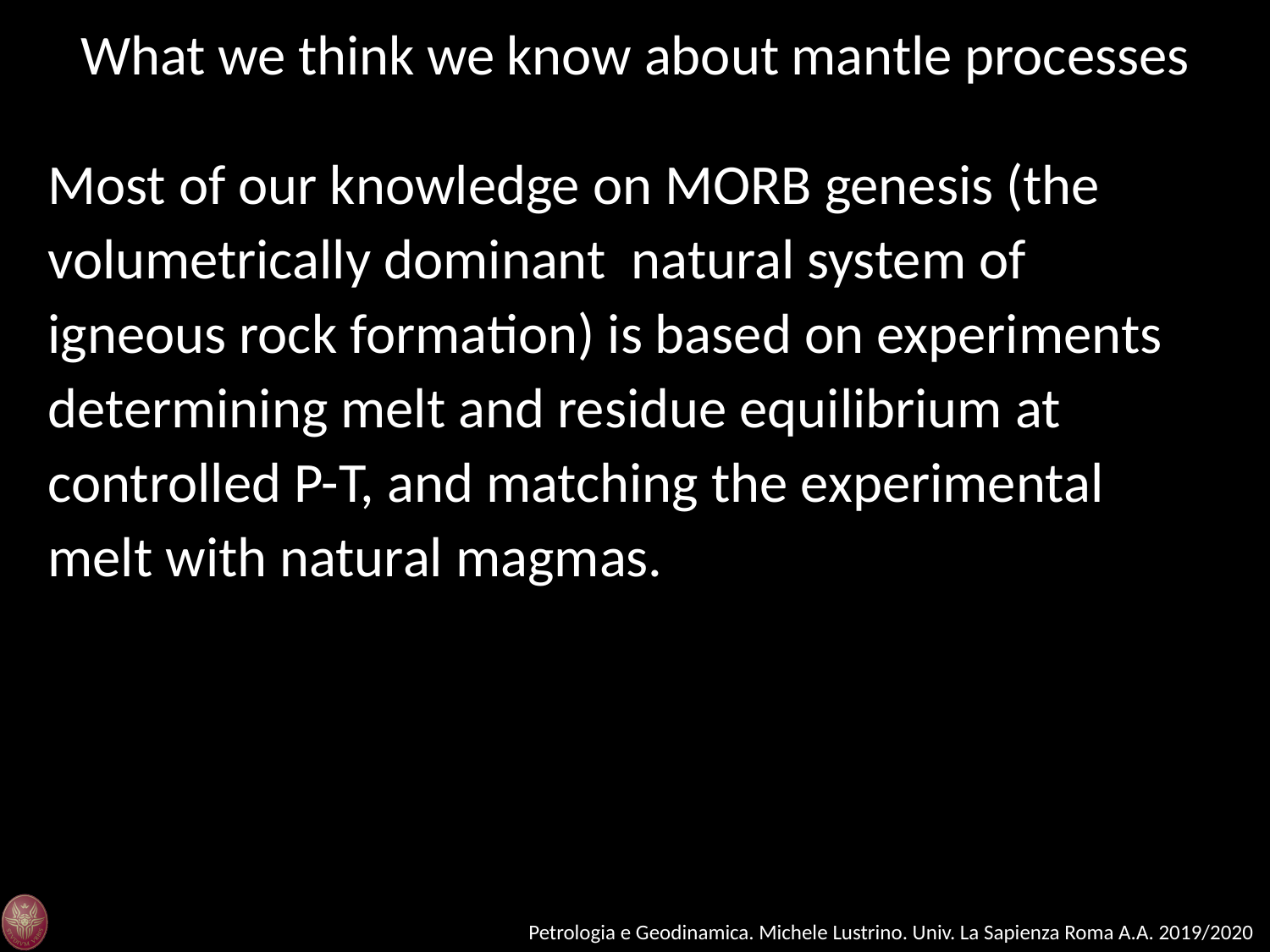

What we think we know about mantle processes
Most of our knowledge on MORB genesis (the volumetrically dominant  natural system of igneous rock formation) is based on experiments determining melt and residue equilibrium at controlled P-T, and matching the experimental melt with natural magmas.